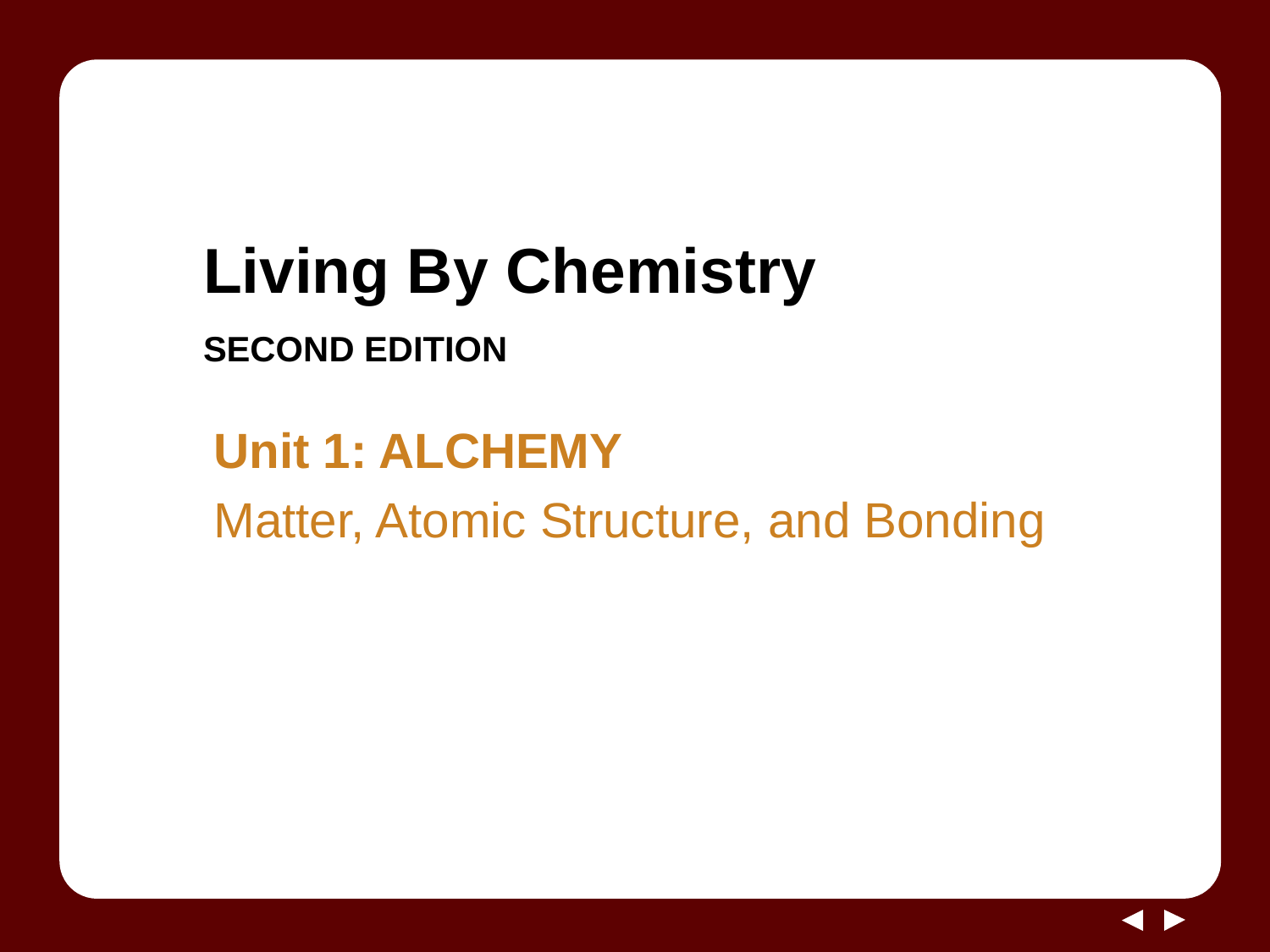

# Living By Chemistry SECOND EDITION
Unit 1: ALCHEMY
Matter, Atomic Structure, and Bonding